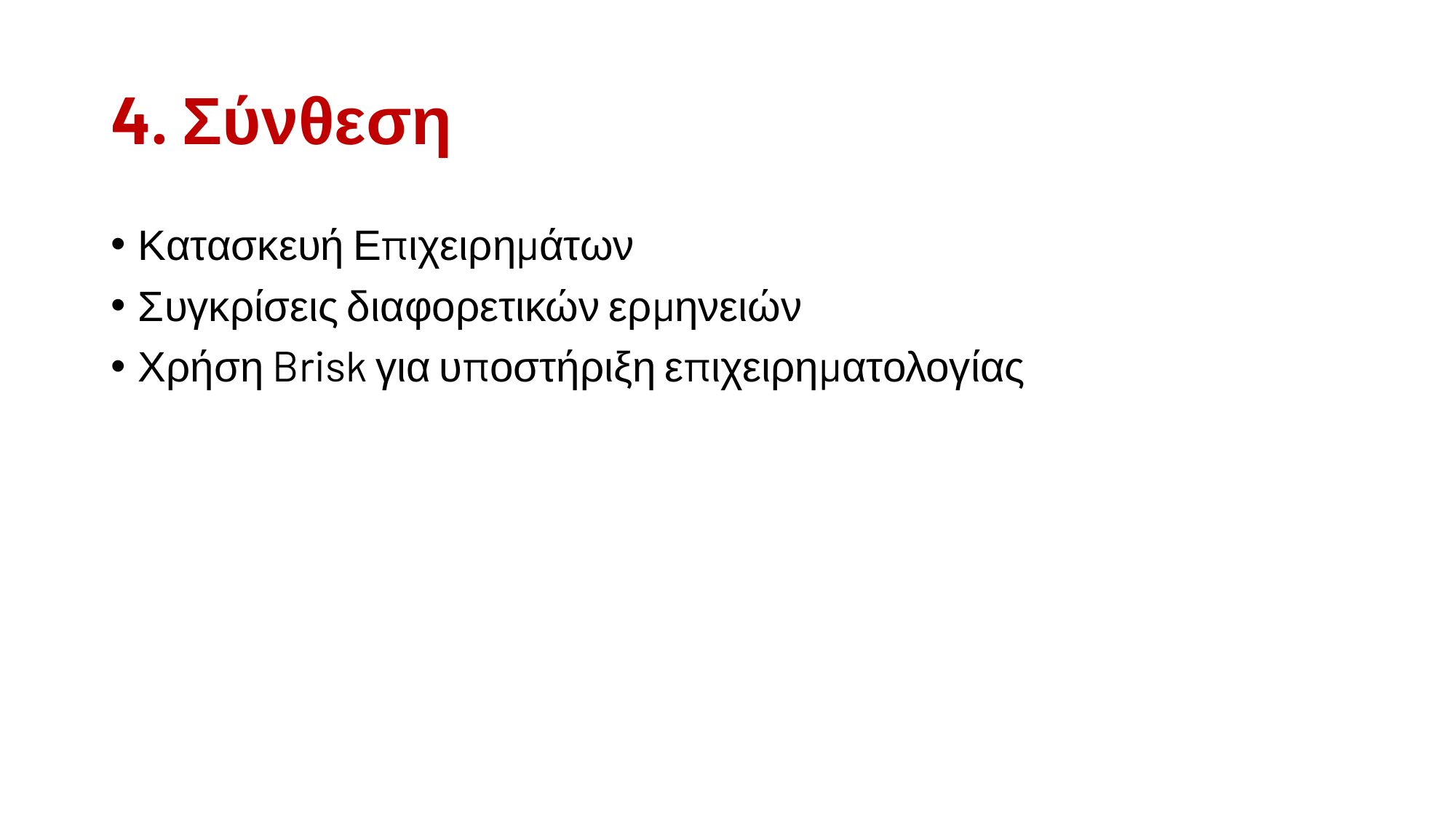

# 4. Σύνθεση
Κατασκευή Επιχειρημάτων
Συγκρίσεις διαφορετικών ερμηνειών
Χρήση Brisk για υποστήριξη επιχειρηματολογίας